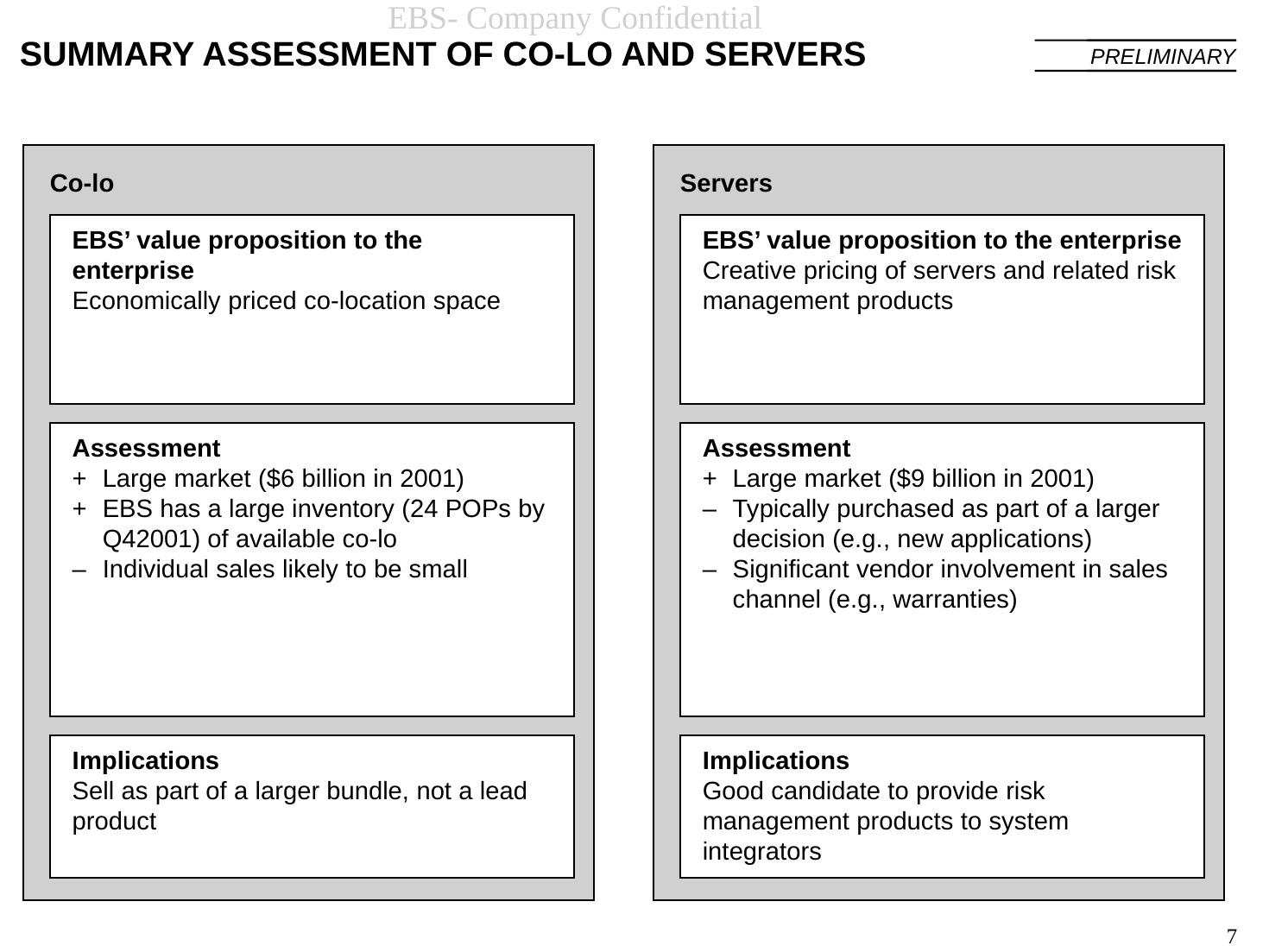

# SUMMARY ASSESSMENT OF CO-LO AND SERVERS

PRELIMINARY

Co-lo
Servers

EBS’ value proposition to the enterprise
Economically priced co-location space

EBS’ value proposition to the enterprise
Creative pricing of servers and related risk management products

Assessment
+	Large market ($6 billion in 2001)
+	EBS has a large inventory (24 POPs by Q42001) of available co-lo
–	Individual sales likely to be small

Assessment
+	Large market ($9 billion in 2001)
–	Typically purchased as part of a larger decision (e.g., new applications)
–	Significant vendor involvement in sales channel (e.g., warranties)

Implications
Sell as part of a larger bundle, not a lead product

Implications
Good candidate to provide risk management products to system integrators

7